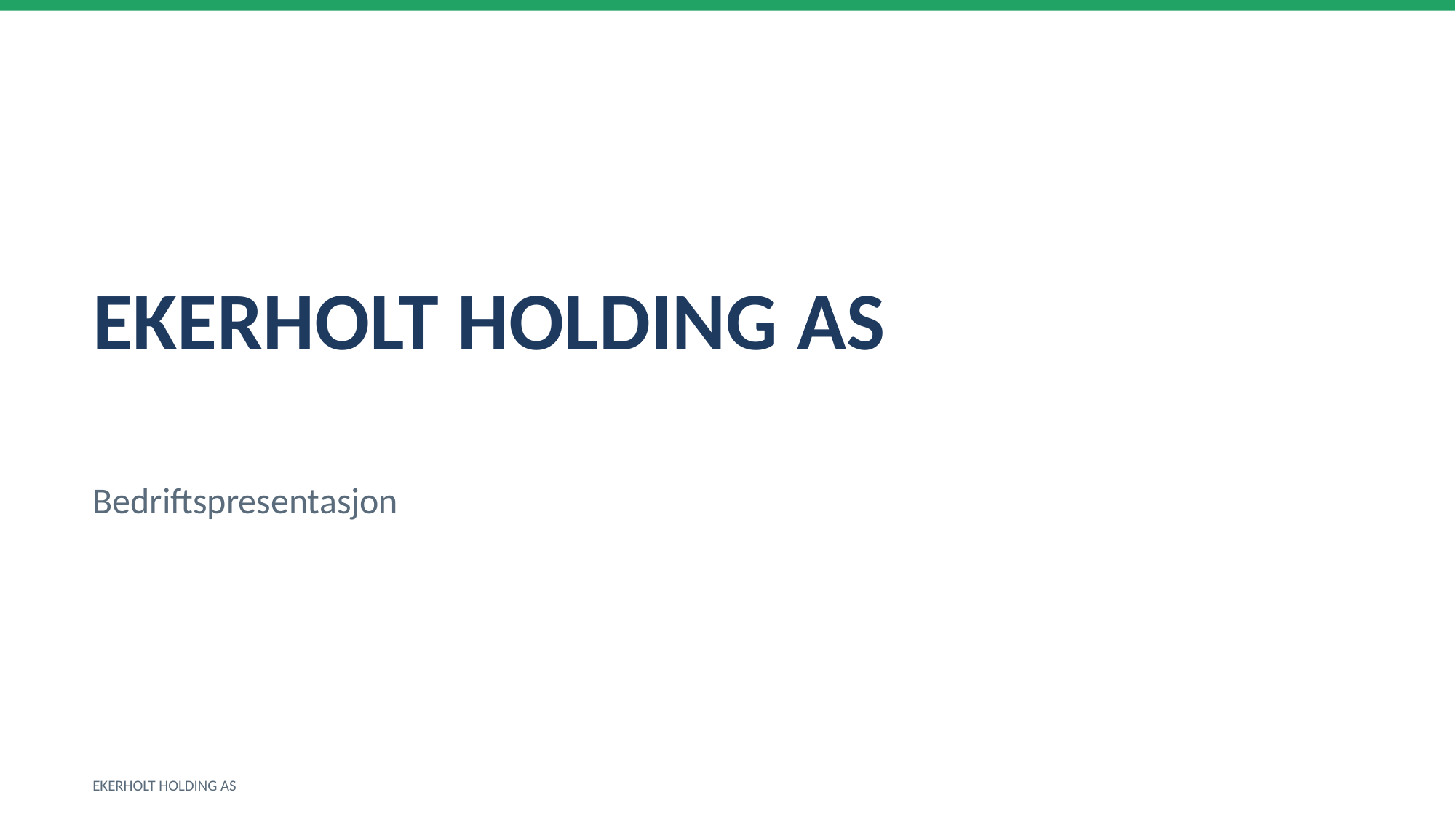

EKERHOLT HOLDING AS
Bedriftspresentasjon
EKERHOLT HOLDING AS